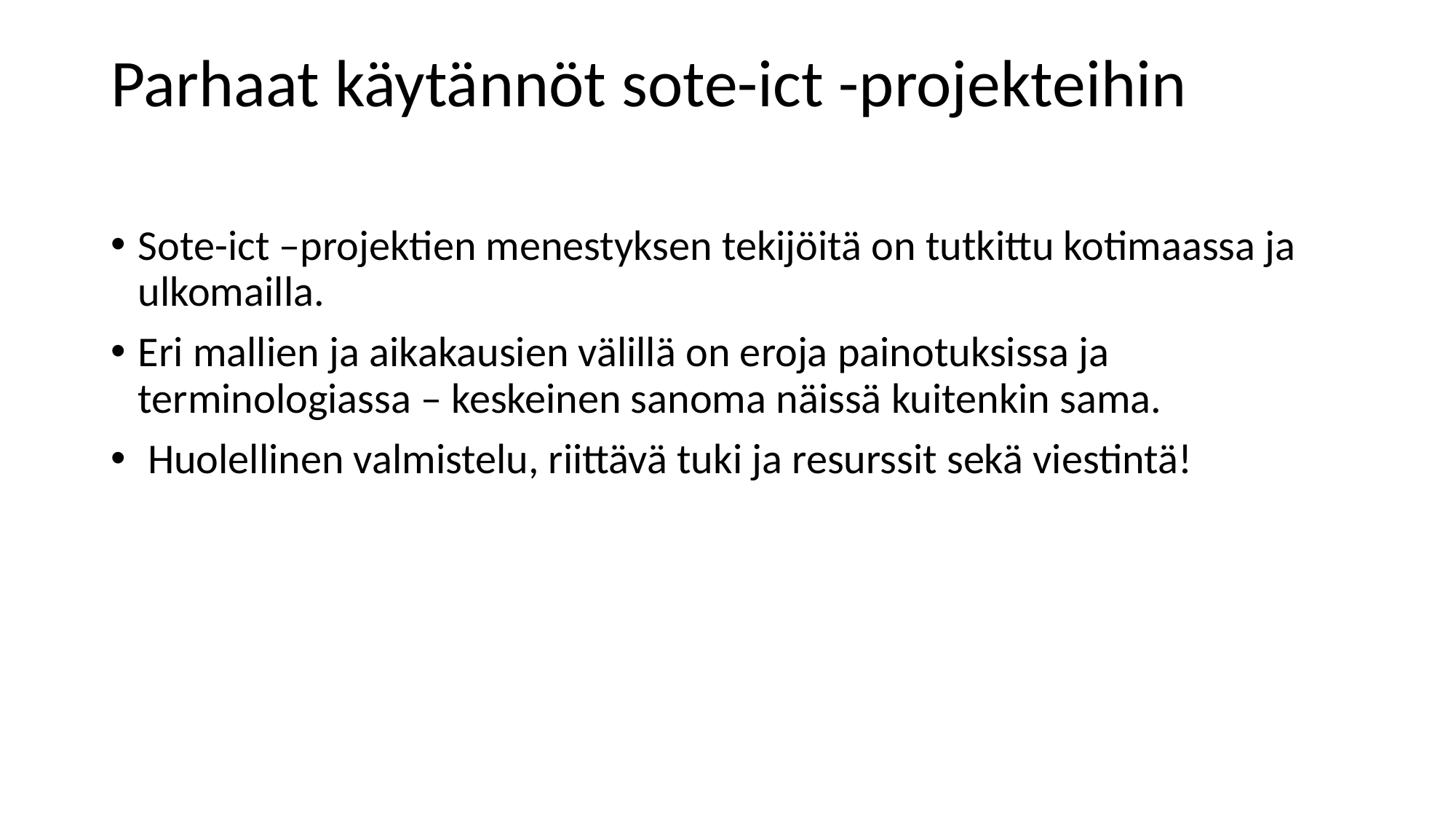

# Parhaat käytännöt sote-ict -projekteihin
Sote-ict –projektien menestyksen tekijöitä on tutkittu kotimaassa ja ulkomailla.
Eri mallien ja aikakausien välillä on eroja painotuksissa ja terminologiassa – keskeinen sanoma näissä kuitenkin sama.
 Huolellinen valmistelu, riittävä tuki ja resurssit sekä viestintä!